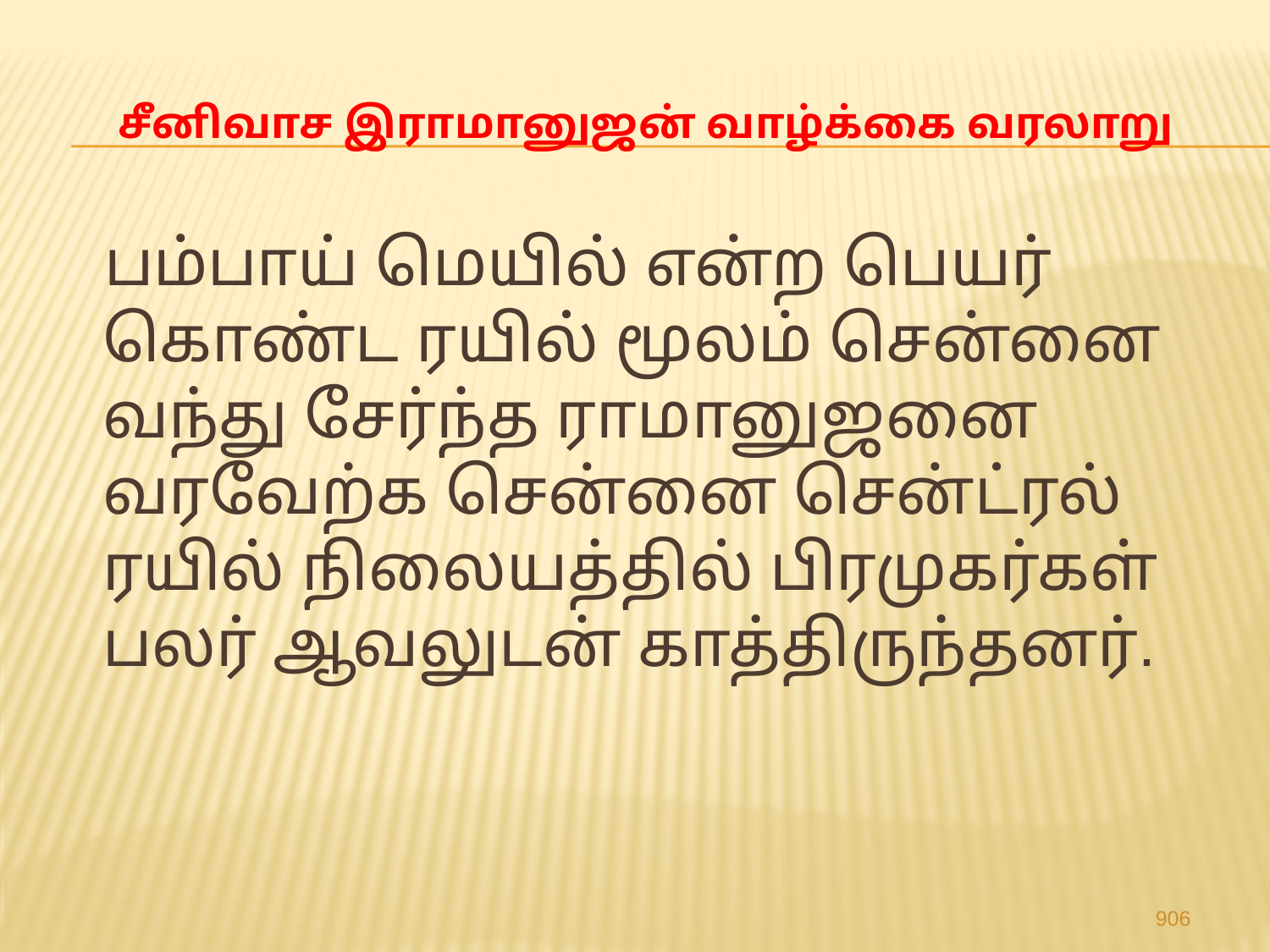

# சீனிவாச இராமானுஜன் வாழ்க்கை வரலாறு
   பம்பாய் மெயில் என்ற பெயர் கொண்ட ரயில் மூலம் சென்னை வந்து சேர்ந்த ராமானுஜனை வரவேற்க சென்னை சென்ட்ரல் ரயில் நிலையத்தில் பிரமுகர்கள் பலர் ஆவலுடன் காத்திருந்தனர்.

906